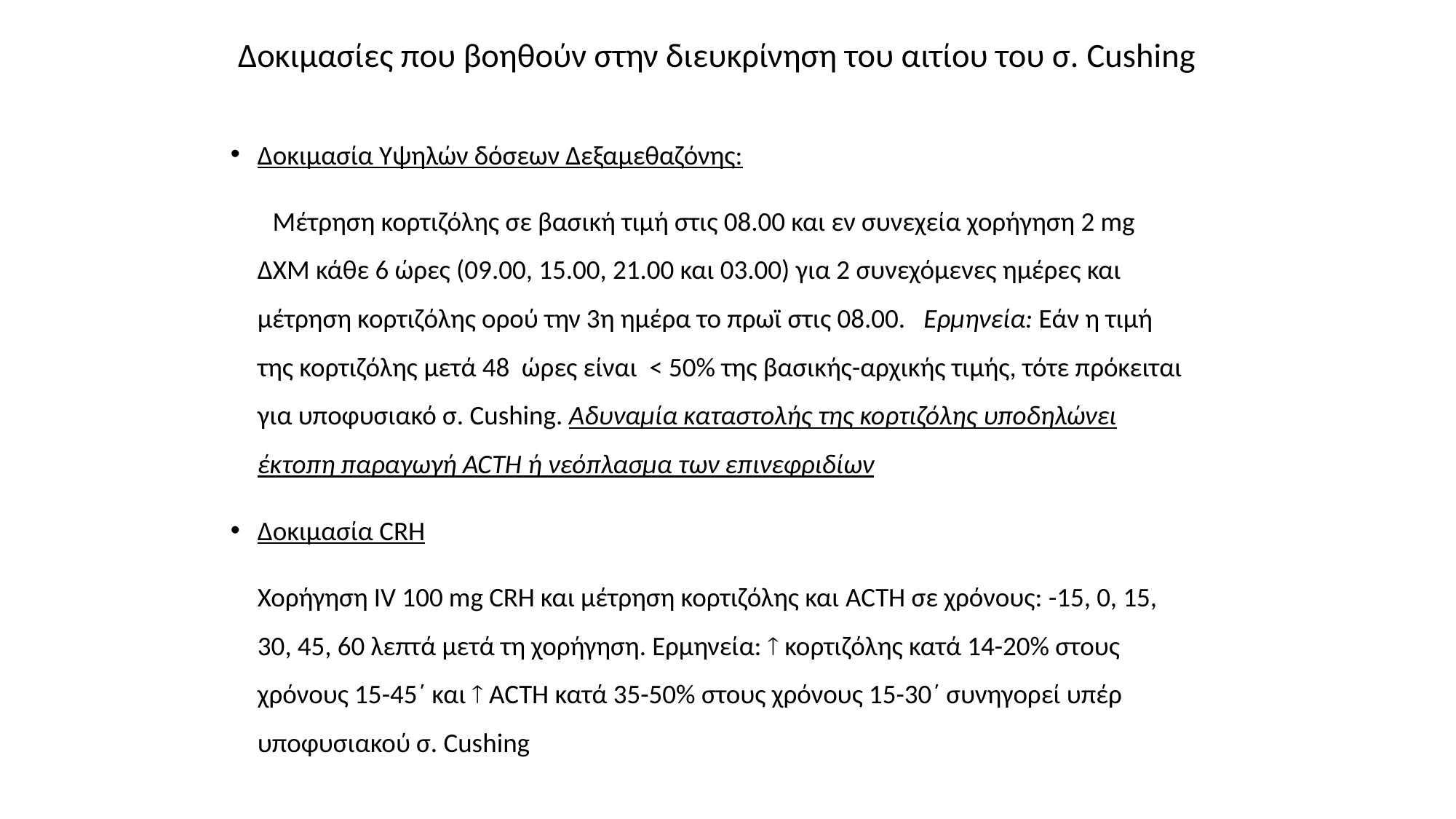

# Δοκιμασίες που βοηθούν στην διευκρίνηση του αιτίου του σ. Cushing
Δοκιμασία Υψηλών δόσεων Δεξαμεθαζόνης:
       Μέτρηση κορτιζόλης σε βασική τιμή στις 08.00 και εν συνεχεία χορήγηση 2 mg ΔΧΜ κάθε 6 ώρες (09.00, 15.00, 21.00 και 03.00) για 2 συνεχόμενες ημέρες και μέτρηση κορτιζόλης ορού την 3η ημέρα το πρωϊ στις 08.00.   Ερμηνεία: Εάν η τιμή της κορτιζόλης μετά 48  ώρες είναι  < 50% της βασικής-αρχικής τιμής, τότε πρόκειται για υποφυσιακό σ. Cushing. Αδυναμία καταστολής της κορτιζόλης υποδηλώνει έκτοπη παραγωγή ACTH ή νεόπλασμα των επινεφριδίων
Δοκιμασία CRH
	Χορήγηση IV 100 mg CRH και μέτρηση κορτιζόλης και ACTH σε χρόνους: -15, 0, 15, 30, 45, 60 λεπτά μετά τη χορήγηση. Ερμηνεία: ↑ κορτιζόλης κατά 14-20% στους χρόνους 15-45΄ και ↑ ACTH κατά 35-50% στους χρόνους 15-30΄ συνηγορεί υπέρ υποφυσιακού σ. Cushing